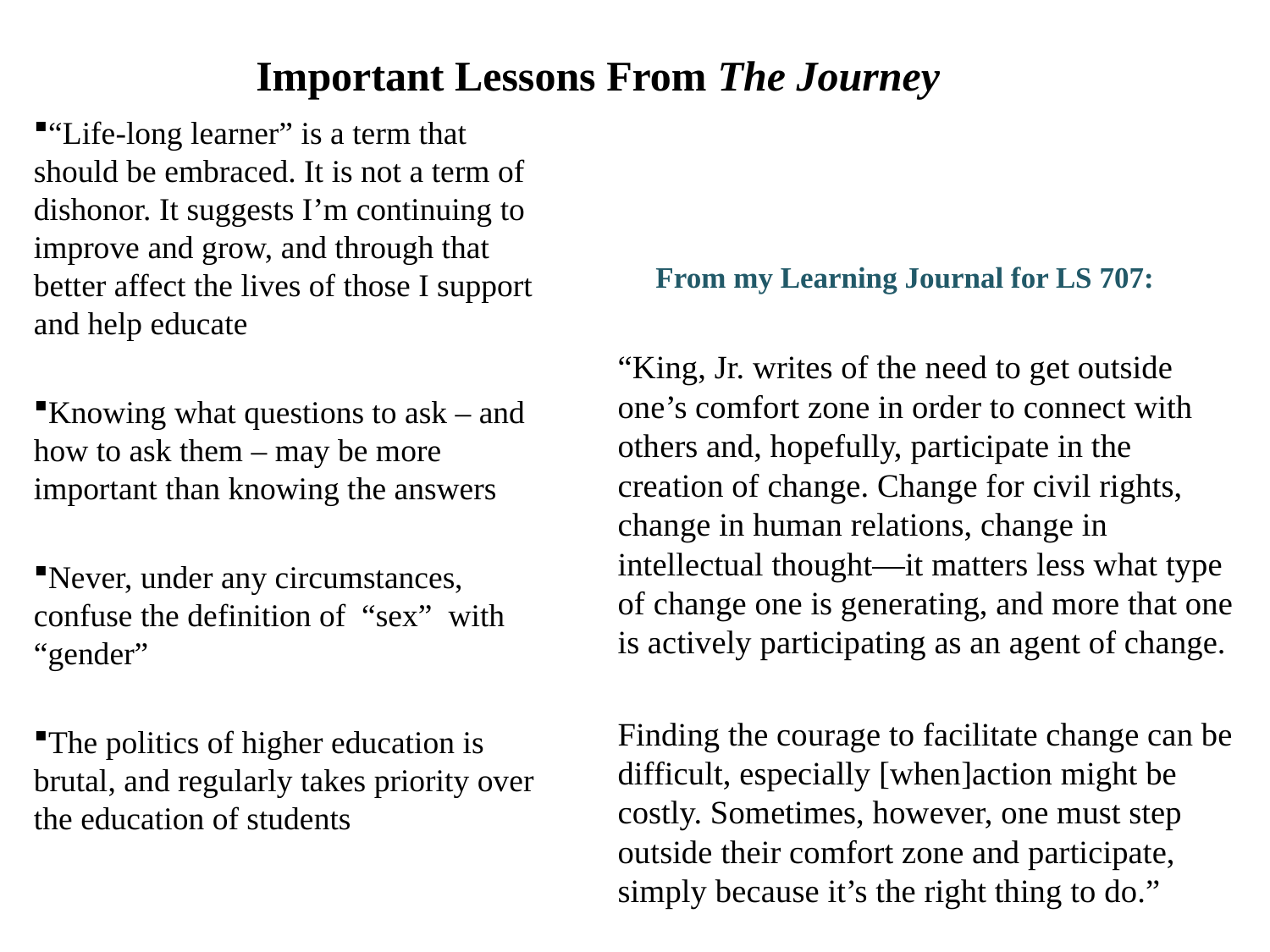

# Important Lessons From The Journey
“Life-long learner” is a term that should be embraced. It is not a term of dishonor. It suggests I’m continuing to improve and grow, and through that  better affect the lives of those I support and help educate

Knowing what questions to ask – and how to ask them – may be more important than knowing the answers

Never, under any circumstances, confuse the definition of  “sex”  with “gender”

The politics of higher education is brutal, and regularly takes priority over the education of students

From my Learning Journal for LS 707:

	“King, Jr. writes of the need to get outside one’s comfort zone in order to connect with others and, hopefully, participate in the creation of change. Change for civil rights, change in human relations, change in intellectual thought—it matters less what type of change one is generating, and more that one is actively participating as an agent of change.

	Finding the courage to facilitate change can be difficult, especially [when]action might be costly. Sometimes, however, one must step outside their comfort zone and participate, simply because it’s the right thing to do.”